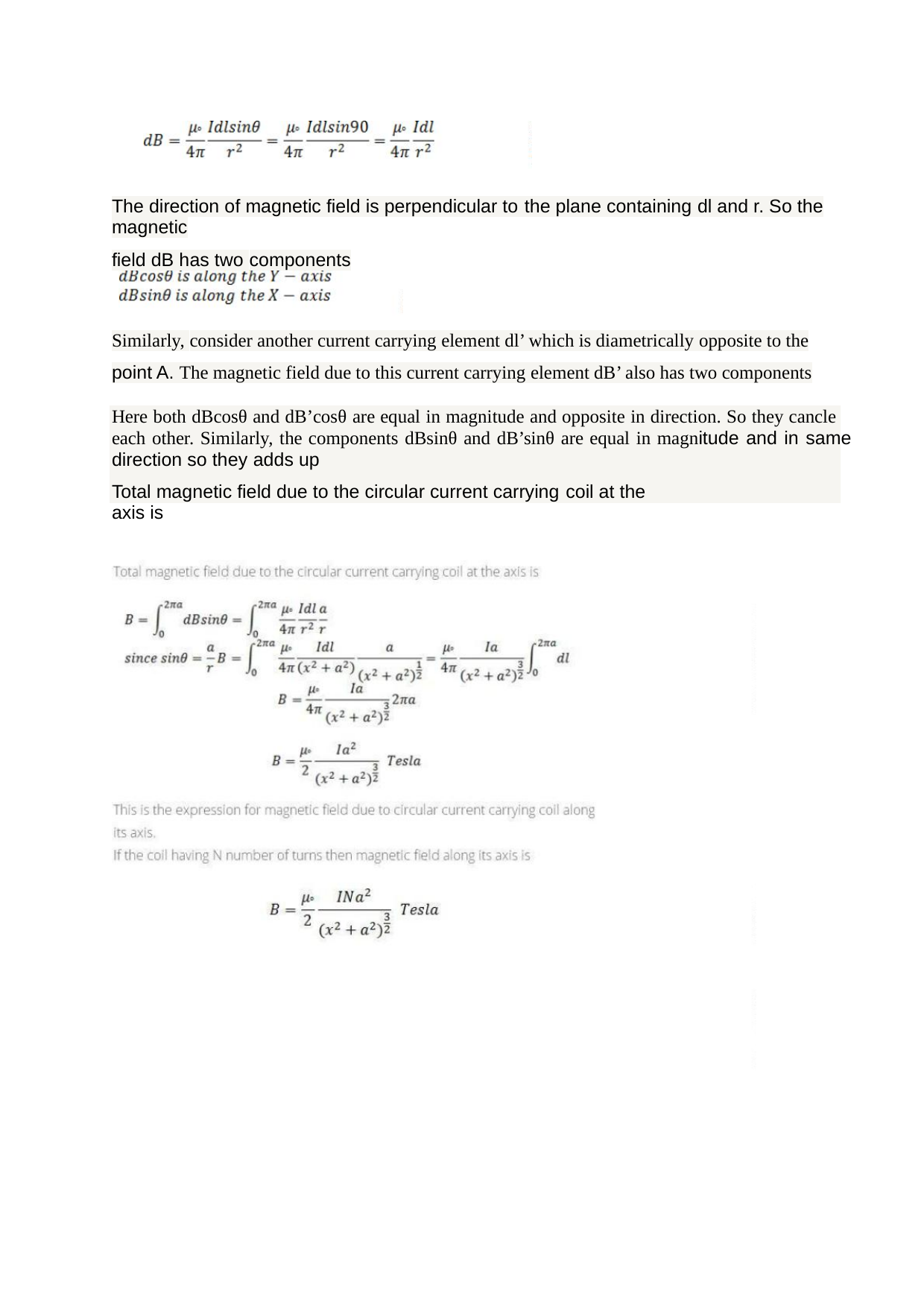

The direction of magnetic field is perpendicular to the plane containing dl and r. So the magnetic
field dB has two components

Similarly, consider another current carrying element dl’ which is diametrically opposite to the
point A. The magnetic field due to this current carrying element dB’ also has two components

Here both dBcosθ and dB’cosθ are equal in magnitude and opposite in direction. So they cancle
each other. Similarly, the components dBsinθ and dB’sinθ are equal in magnitude and in same
direction so they adds up
Total magnetic field due to the circular current carrying coil at the axis is